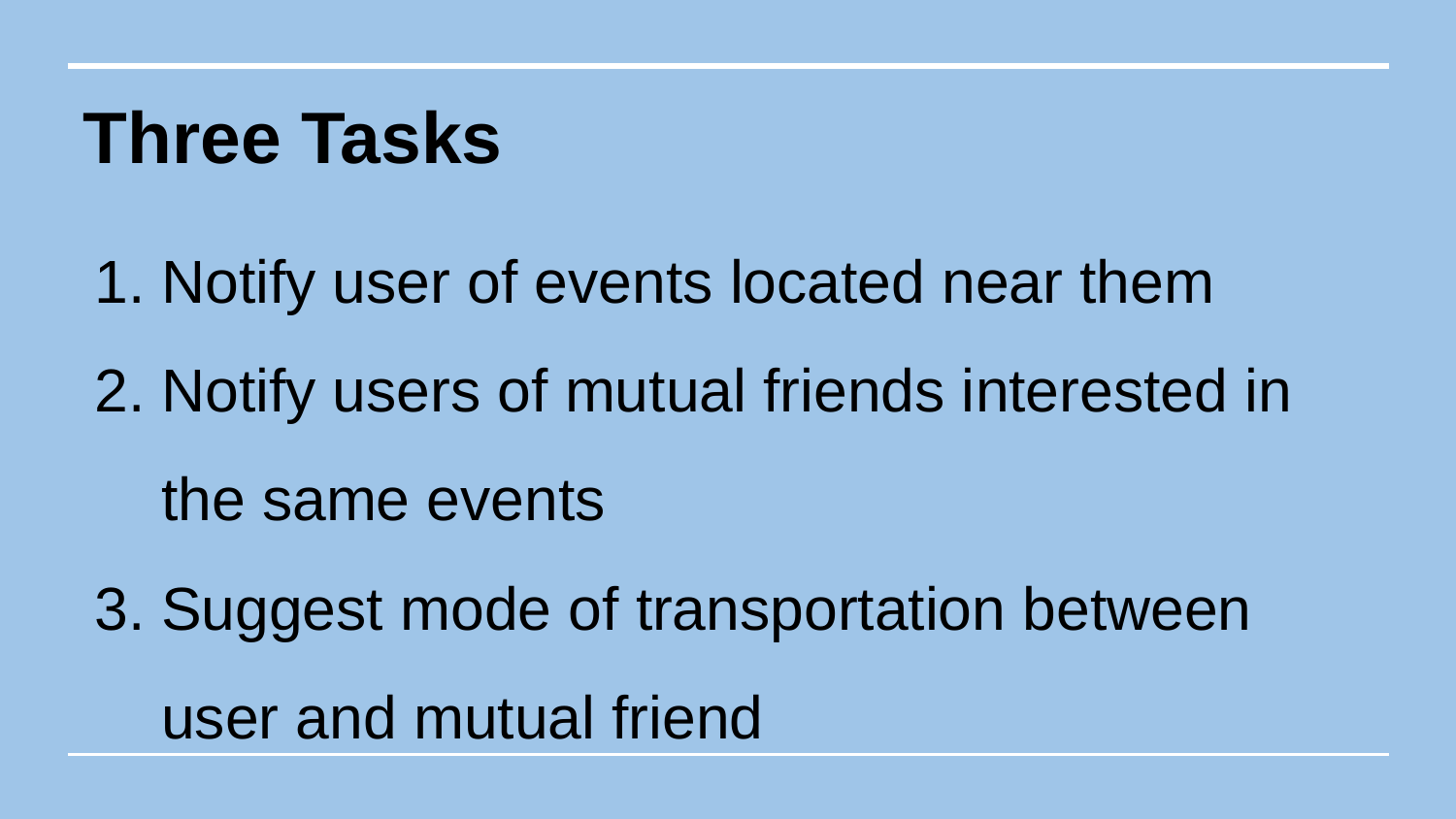

Three Tasks
Notify user of events located near them
Notify users of mutual friends interested in the same events
Suggest mode of transportation between user and mutual friend